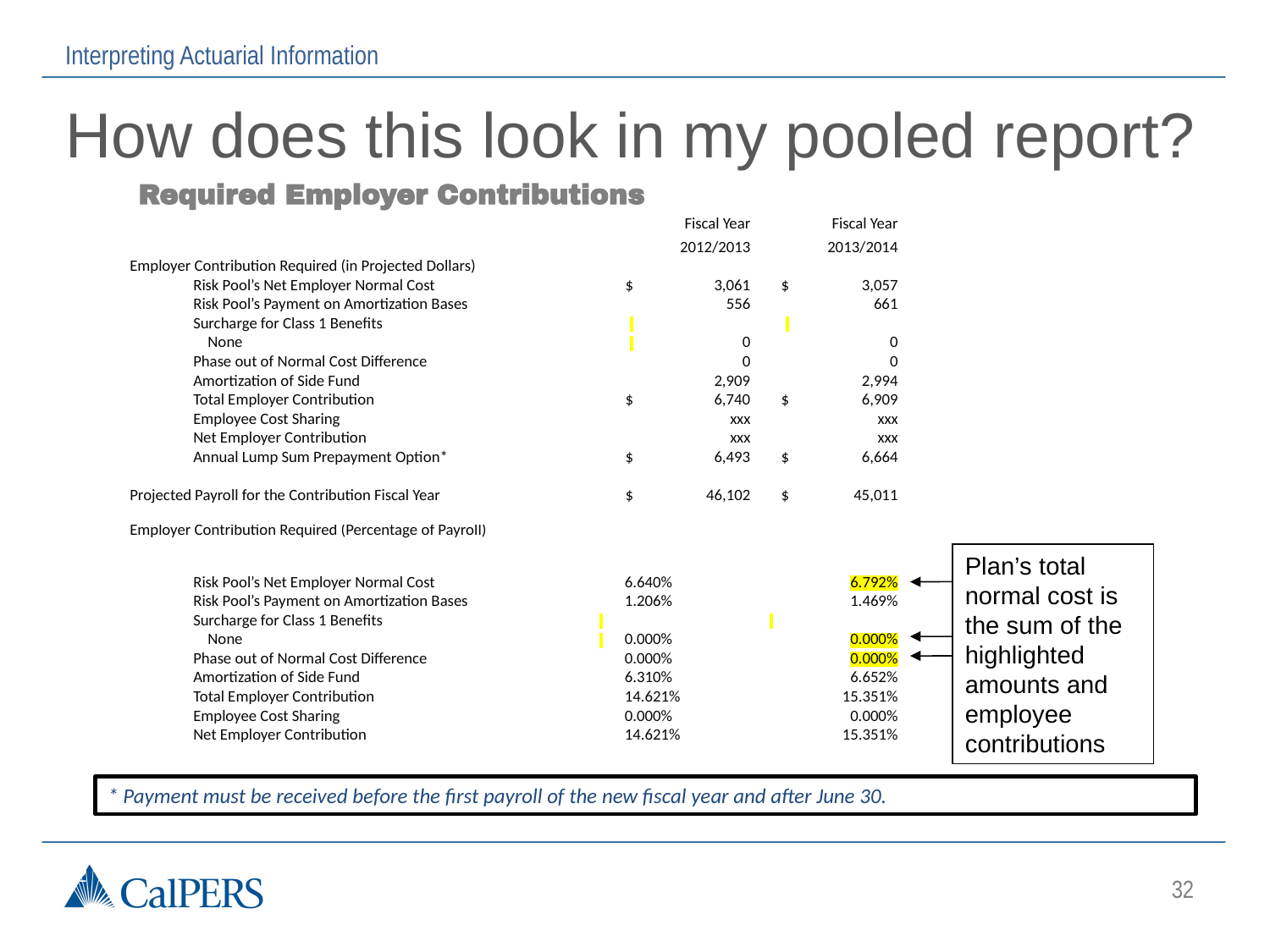

Interpreting Actuarial Information
# How does this look in my pooled report?
Required Employer Contributions

|  | Fiscal Year |  |  |  | Fiscal Year |  |  |
| --- | --- | --- | --- | --- | --- | --- | --- |
|  |  |  | 2012/2013 |  |  | 2013/2014 |  |
| Employer Contribution Required (in Projected Dollars) |  |  |  |  |  |  |  |
| Risk Pool’s Net Employer Normal Cost | $ |  |  | 3,061 | $ |  | 3,057 |
| Risk Pool’s Payment on Amortization Bases |  |  |  | 556 |  |  | 661 |
| Surcharge for Class 1 Benefits |  |  |  |  |  |  |  |
| None |  |  |  | 0 |  |  | 0 |
| Phase out of Normal Cost Difference |  |  |  | 0 |  |  | 0 |
| Amortization of Side Fund |  |  |  | 2,909 |  |  | 2,994 |
| Total Employer Contribution | $ |  |  | 6,740 | $ |  | 6,909 |
| Employee Cost Sharing |  |  |  | xxx |  |  | xxx |
| Net Employer Contribution |  |  |  | xxx |  |  | xxx |
| Annual Lump Sum Prepayment Option\* | $ |  |  | 6,493 | $ |  | 6,664 |
|  |  |  |  |  |  |  |  |
| Projected Payroll for the Contribution Fiscal Year | $ |  |  | 46,102 | $ |  | 45,011 |
|  |  |  |  |  |  |  |  |
| Employer Contribution Required (Percentage of Payroll) |  |  |  |  |  |  |  |
| Risk Pool’s Net Employer Normal Cost |  | 6.640% |  |  |  |  | 6.792% |
| Risk Pool’s Payment on Amortization Bases |  | 1.206% |  |  |  |  | 1.469% |
| Surcharge for Class 1 Benefits |  |  |  |  |  |  |  |
| None |  | 0.000% |  |  |  |  | 0.000% |
| Phase out of Normal Cost Difference |  | 0.000% |  |  |  |  | 0.000% |
| Amortization of Side Fund |  | 6.310% |  |  |  |  | 6.652% |
| Total Employer Contribution |  | 14.621% |  |  |  |  | 15.351% |
| Employee Cost Sharing |  | 0.000% |  |  |  |  | 0.000% |
| Net Employer Contribution |  | 14.621% |  |  |  |  | 15.351% |
Plan’s total normal cost is the sum of the  highlighted amounts and employee contributions

* Payment must be received before the first payroll of the new fiscal year and after June 30.
32